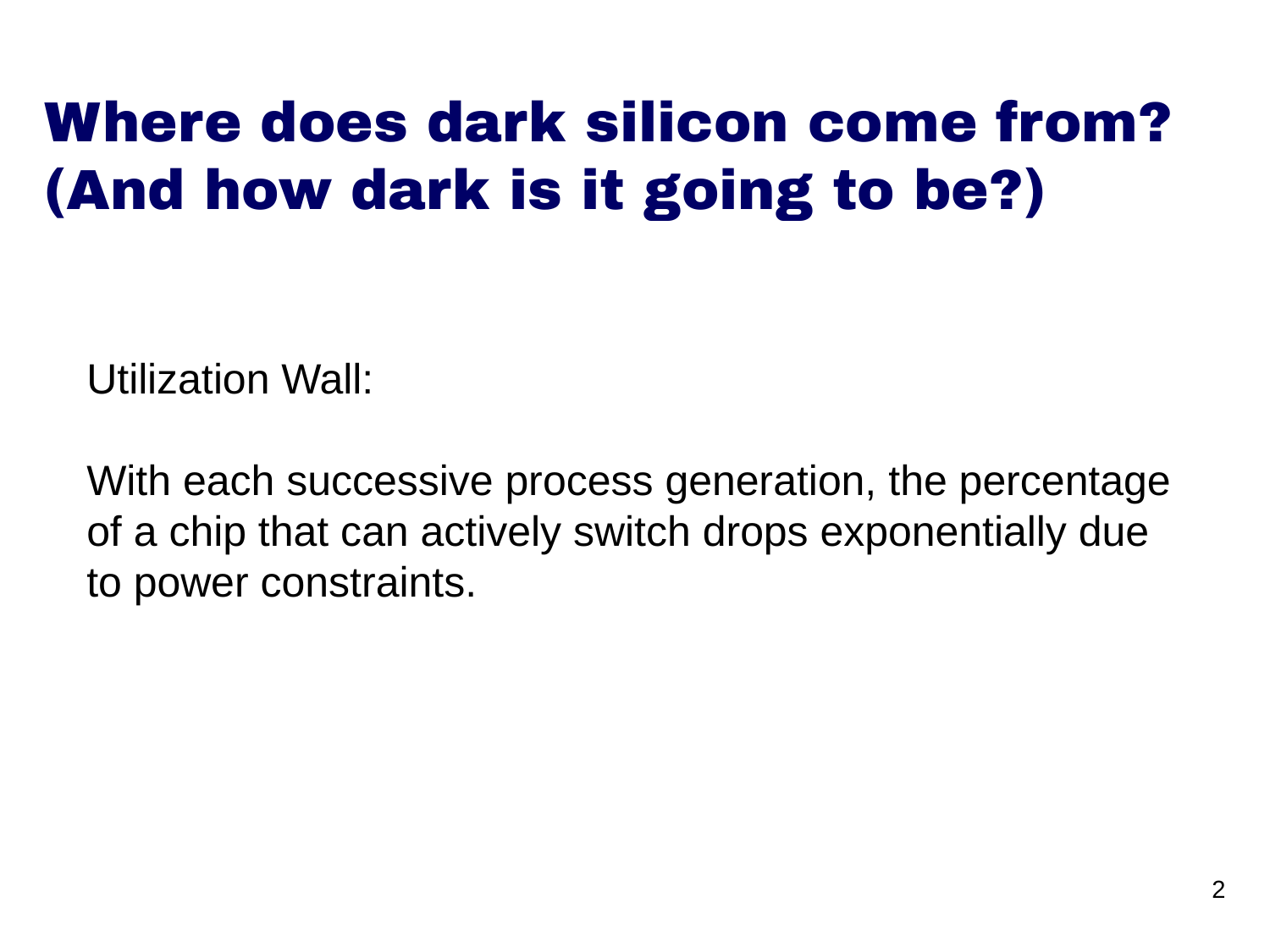

# Where does dark silicon come from? (And how dark is it going to be?)

Utilization Wall:

With each successive process generation, the percentage of a chip that can actively switch drops exponentially due to power constraints.

2